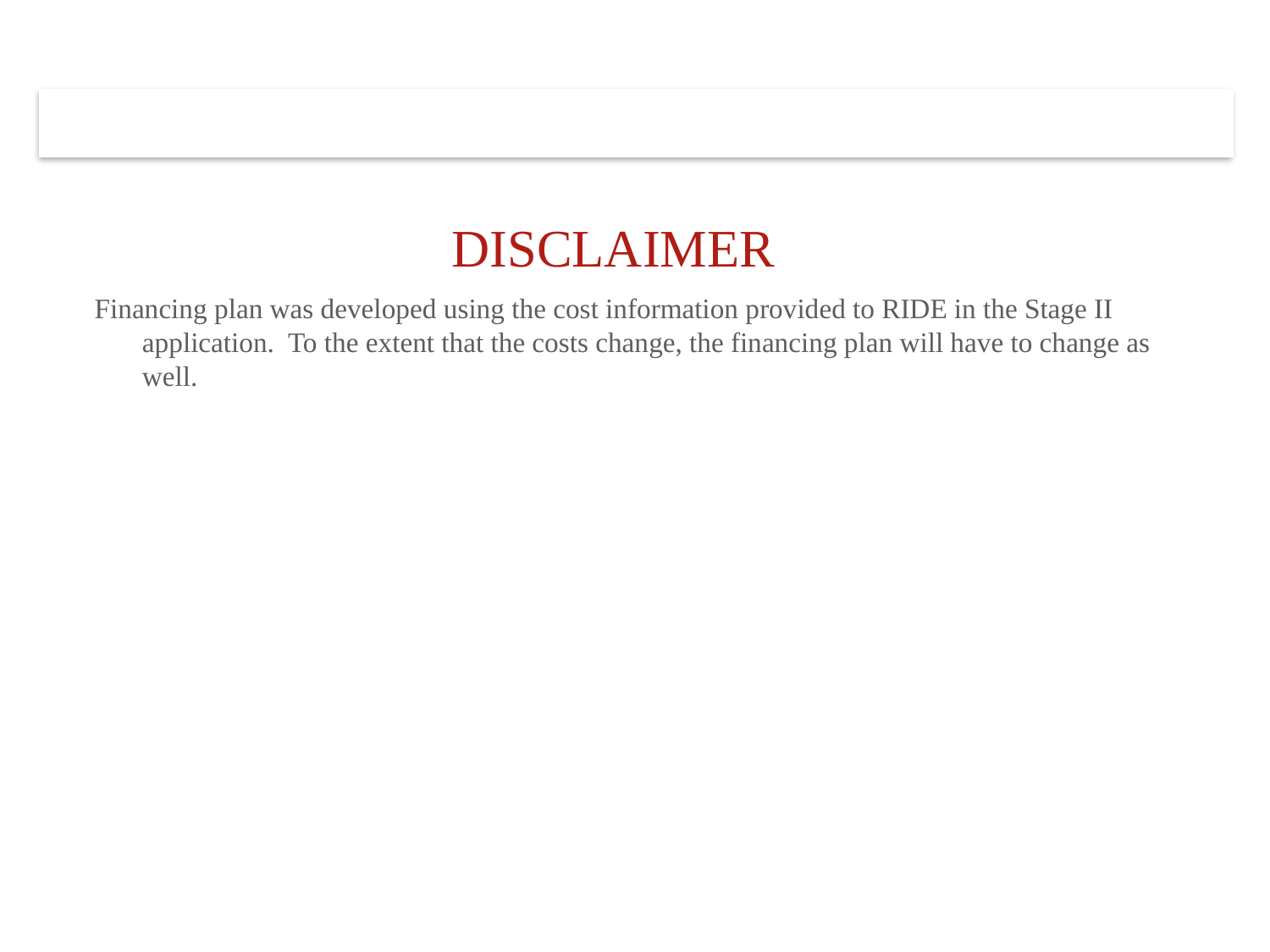

DISCLAIMER
Financing plan was developed using the cost information provided to RIDE in the Stage II application.  To the extent that the costs change, the financing plan will have to change as well.

#